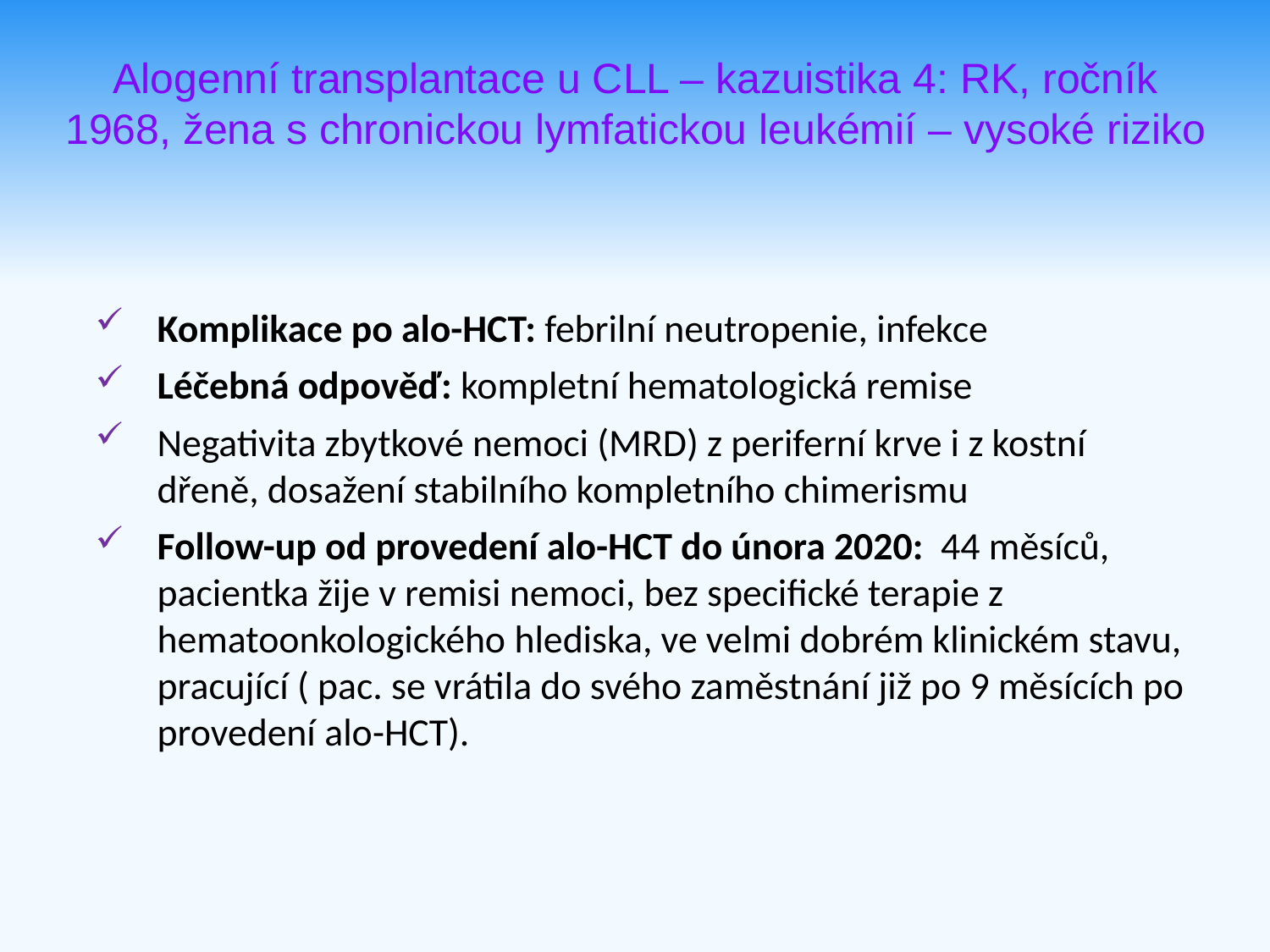

Alogenní transplantace u CLL – kazuistika 4: RK, ročník 1968, žena s chronickou lymfatickou leukémií – vysoké riziko
Komplikace po alo-HCT: febrilní neutropenie, infekce
Léčebná odpověď: kompletní hematologická remise
Negativita zbytkové nemoci (MRD) z periferní krve i z kostní dřeně, dosažení stabilního kompletního chimerismu
Follow-up od provedení alo-HCT do února 2020:  44 měsíců, pacientka žije v remisi nemoci, bez specifické terapie z hematoonkologického hlediska, ve velmi dobrém klinickém stavu, pracující ( pac. se vrátila do svého zaměstnání již po 9 měsících po provedení alo-HCT).